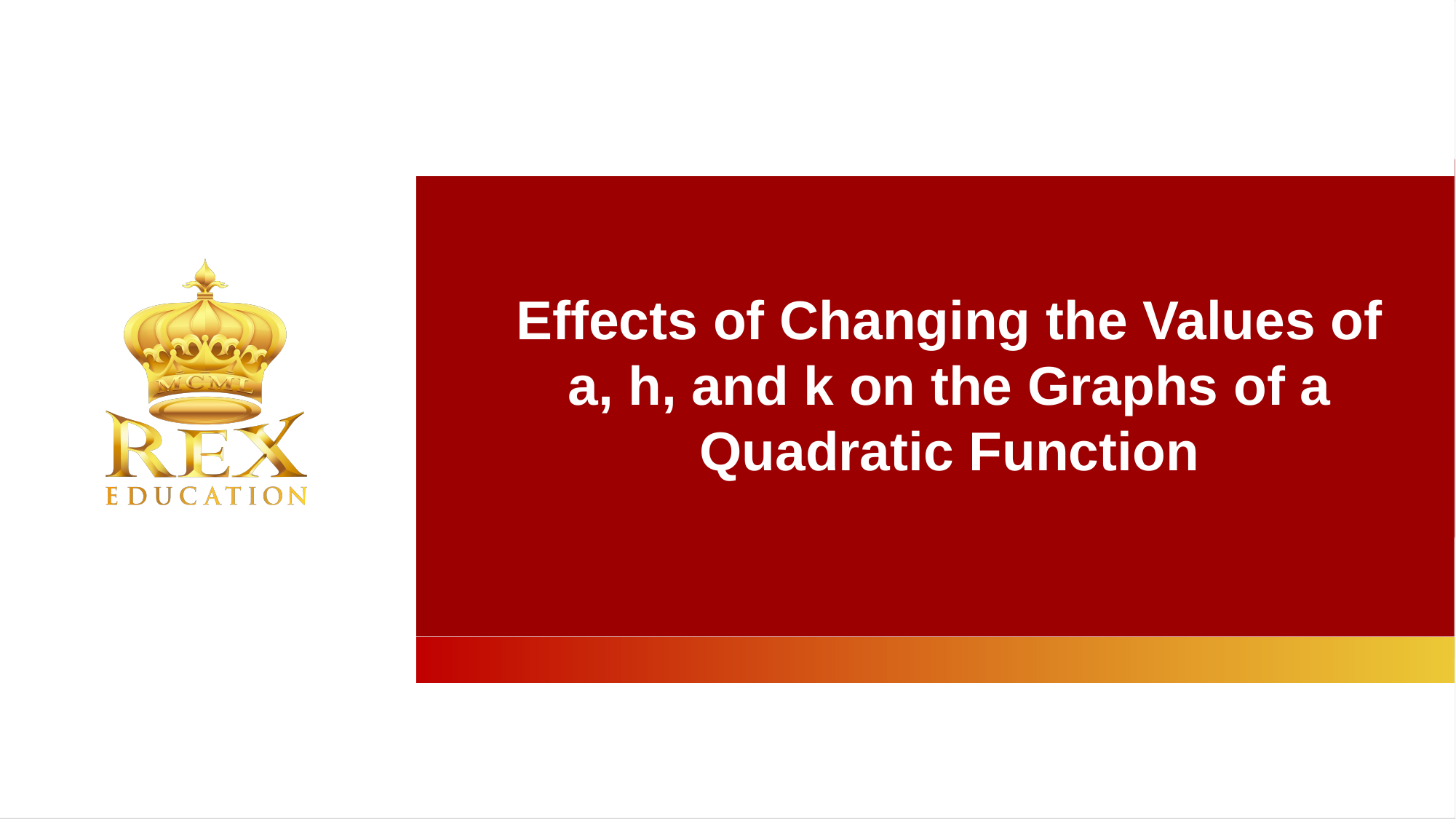

Effects of Changing the Values of a, h, and k on the Graphs of a Quadratic Function